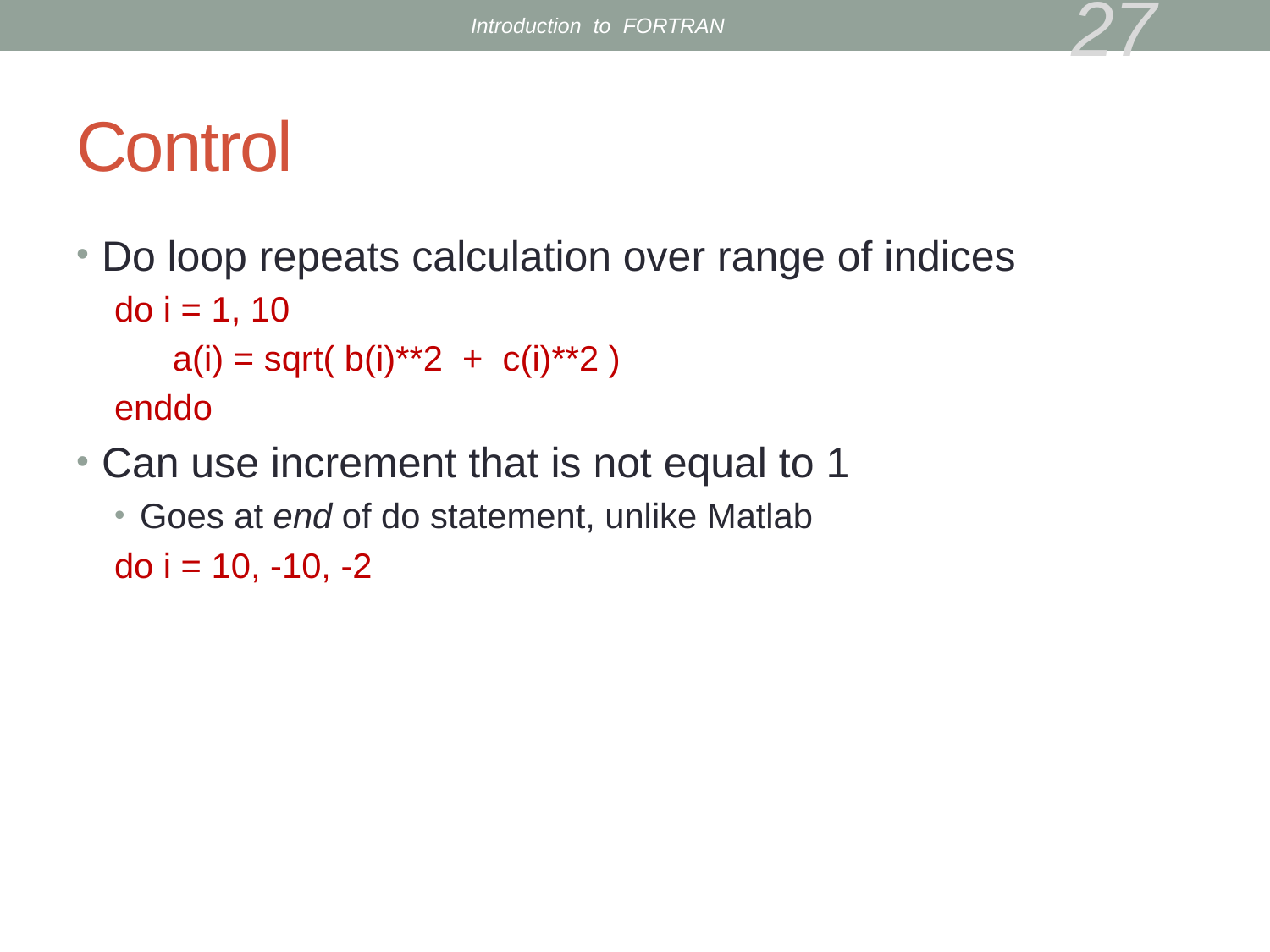

Introduction  to  FORTRAN
27
# Control
Do loop repeats calculation over range of indices
do i = 1, 10
      a(i) = sqrt( b(i)**2  +  c(i)**2 )
enddo
Can use increment that is not equal to 1
Goes at end of do statement, unlike Matlab
do i = 10, -10, -2